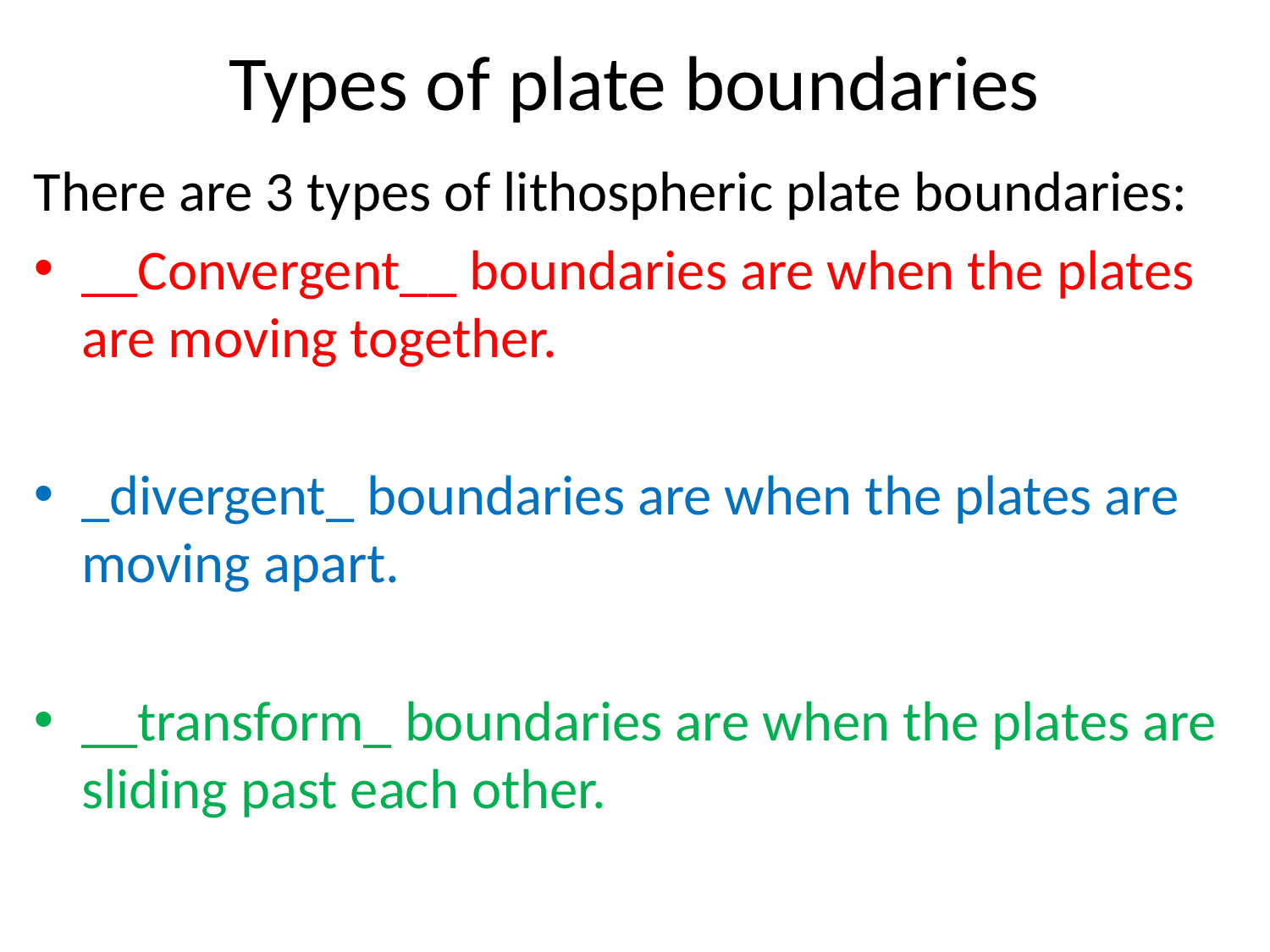

# Types of plate boundaries
There are 3 types of lithospheric plate boundaries:
__Convergent__ boundaries are when the plates are moving together.

_divergent_ boundaries are when the plates are moving apart.

__transform_ boundaries are when the plates are sliding past each other.